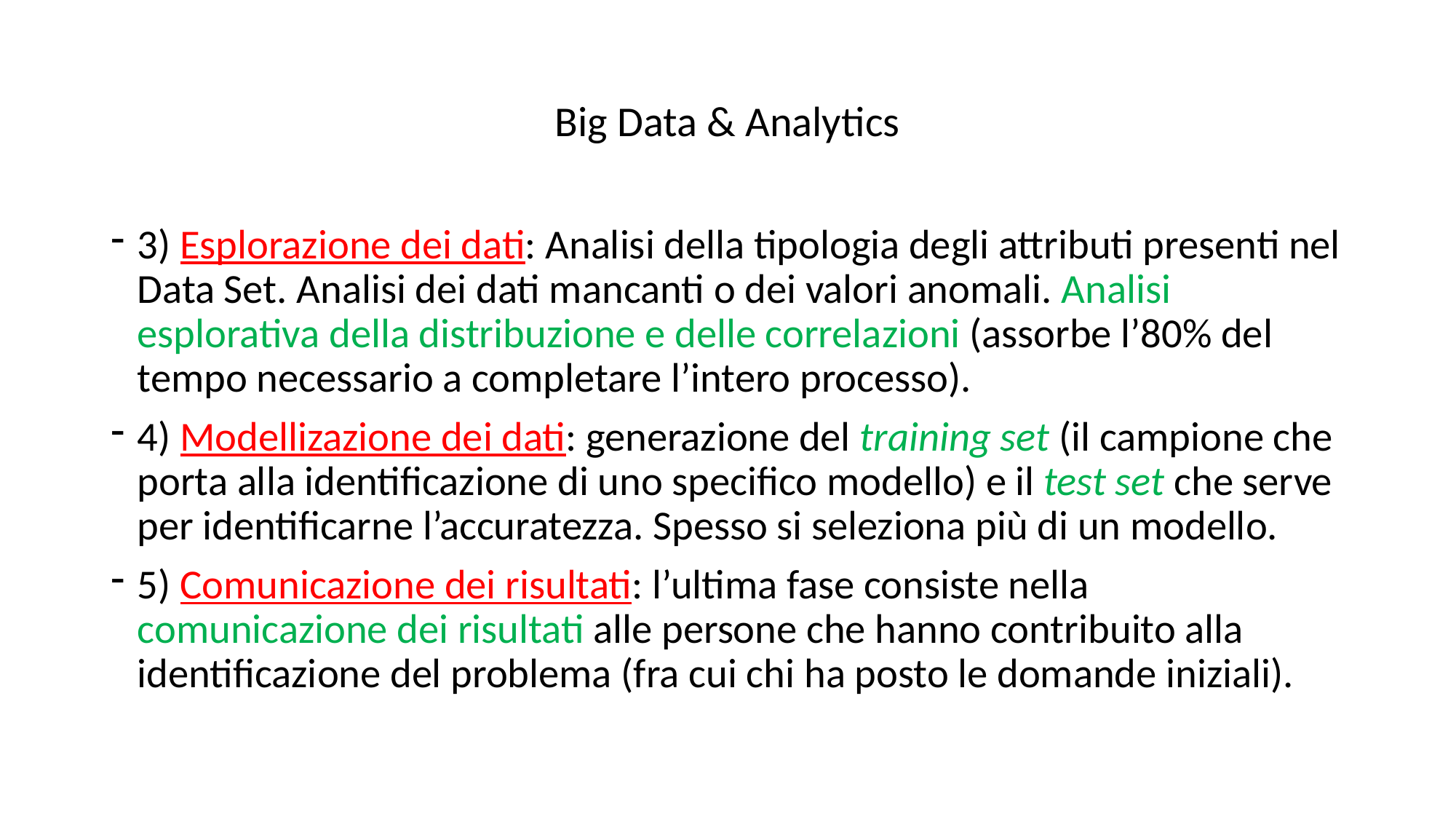

# Big Data & Analytics
3) Esplorazione dei dati: Analisi della tipologia degli attributi presenti nel Data Set. Analisi dei dati mancanti o dei valori anomali. Analisi esplorativa della distribuzione e delle correlazioni (assorbe l’80% del tempo necessario a completare l’intero processo).
4) Modellizazione dei dati: generazione del training set (il campione che porta alla identificazione di uno specifico modello) e il test set che serve per identificarne l’accuratezza. Spesso si seleziona più di un modello.
5) Comunicazione dei risultati: l’ultima fase consiste nella comunicazione dei risultati alle persone che hanno contribuito alla identificazione del problema (fra cui chi ha posto le domande iniziali).